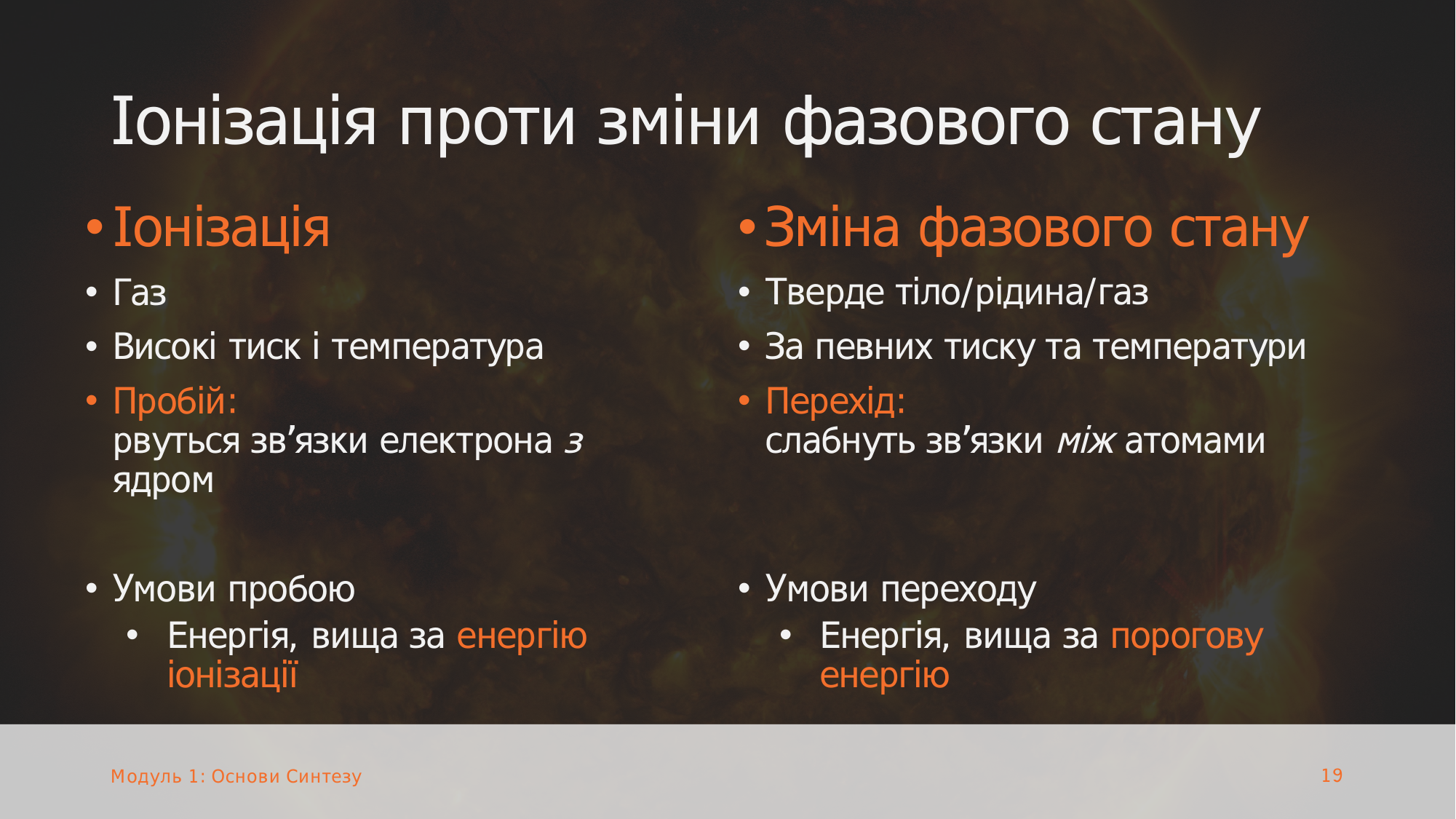

# Іонізація проти зміни фазового стану
Іонізація
Газ
Високі тиск і температура
Пробій:
рвуться зв’язки електрона з ядром

Умови пробою
Енергія, вища за енергію іонізації

Зміна фазового стану
Тверде тіло/рідина/газ
За певних тиску та температури
Перехід:
слабнуть зв’язки між атомами

Умови переходу
Енергія, вища за порогову енергію

19
Модуль 1: Основи Синтезу